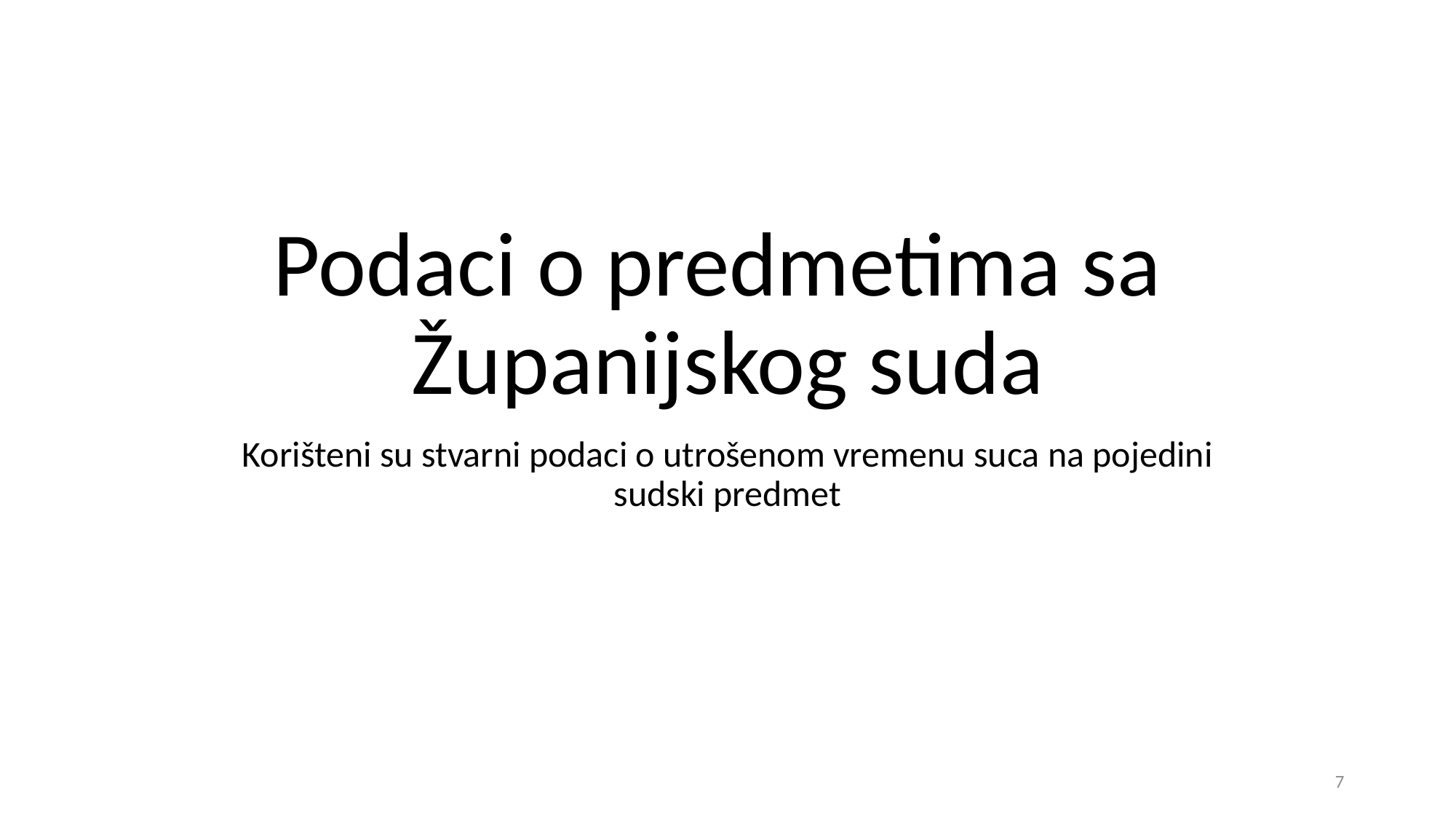

# Podaci o predmetima sa Županijskog suda
Korišteni su stvarni podaci o utrošenom vremenu suca na pojedini sudski predmet
7